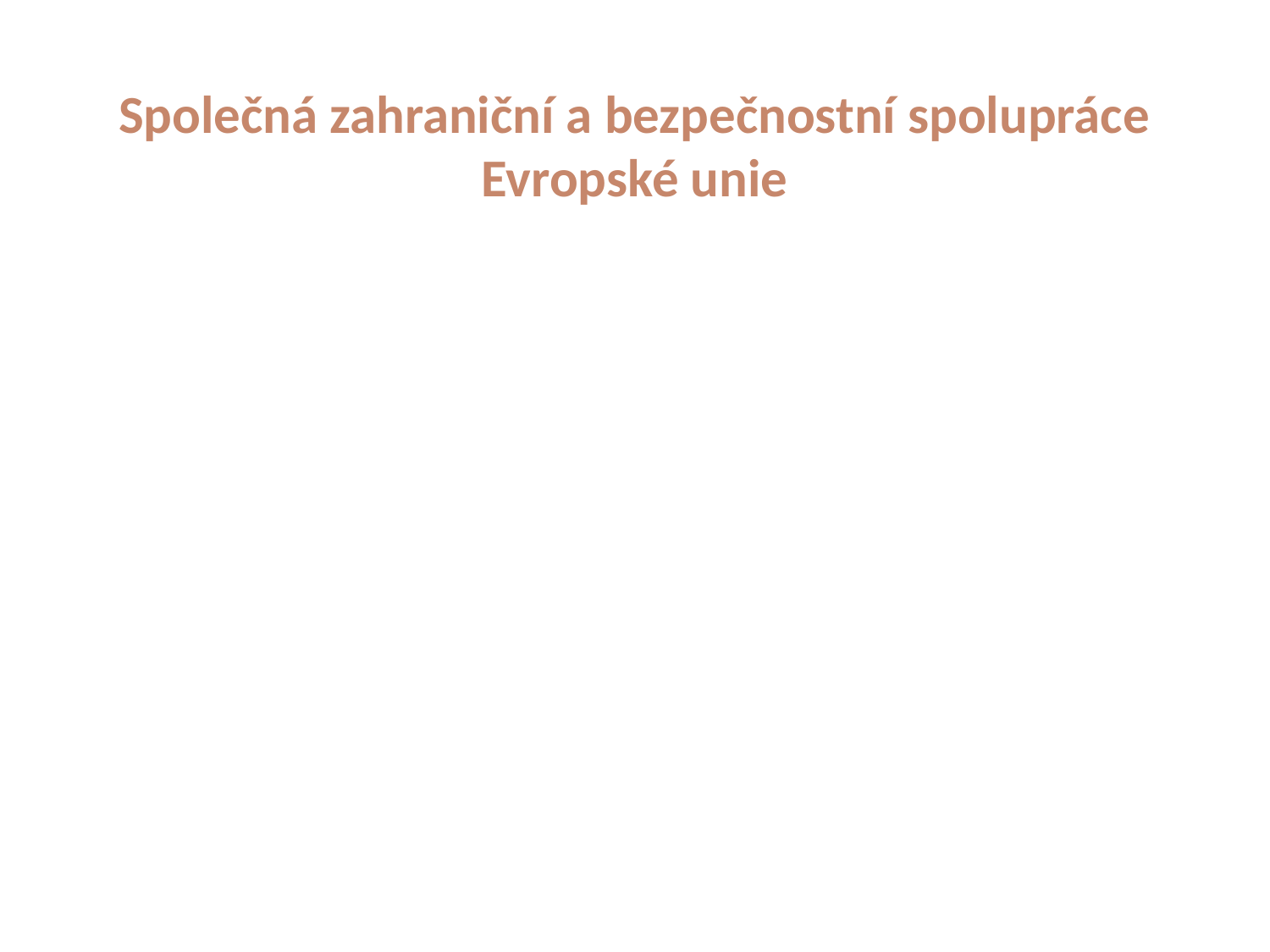

# Společná zahraniční a bezpečnostní spolupráce Evropské unie